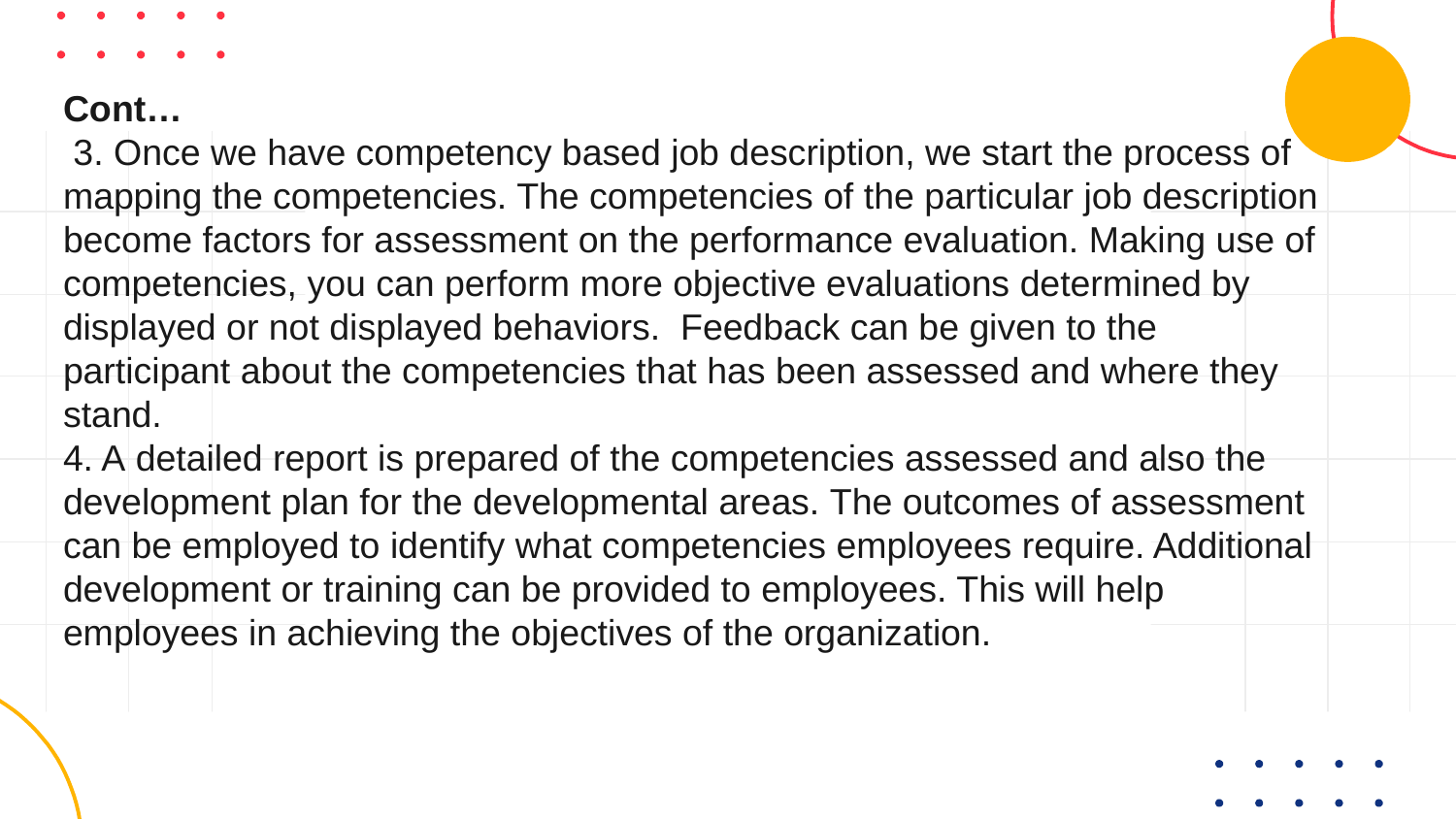

# Cont… 3. Once we have competency based job description, we start the process of mapping the competencies. The competencies of the particular job description become factors for assessment on the performance evaluation. Making use of competencies, you can perform more objective evaluations determined by displayed or not displayed behaviors.  Feedback can be given to the participant about the competencies that has been assessed and where they stand. 4. A detailed report is prepared of the competencies assessed and also the development plan for the developmental areas. The outcomes of assessment can be employed to identify what competencies employees require. Additional development or training can be provided to employees. This will help employees in achieving the objectives of the organization.